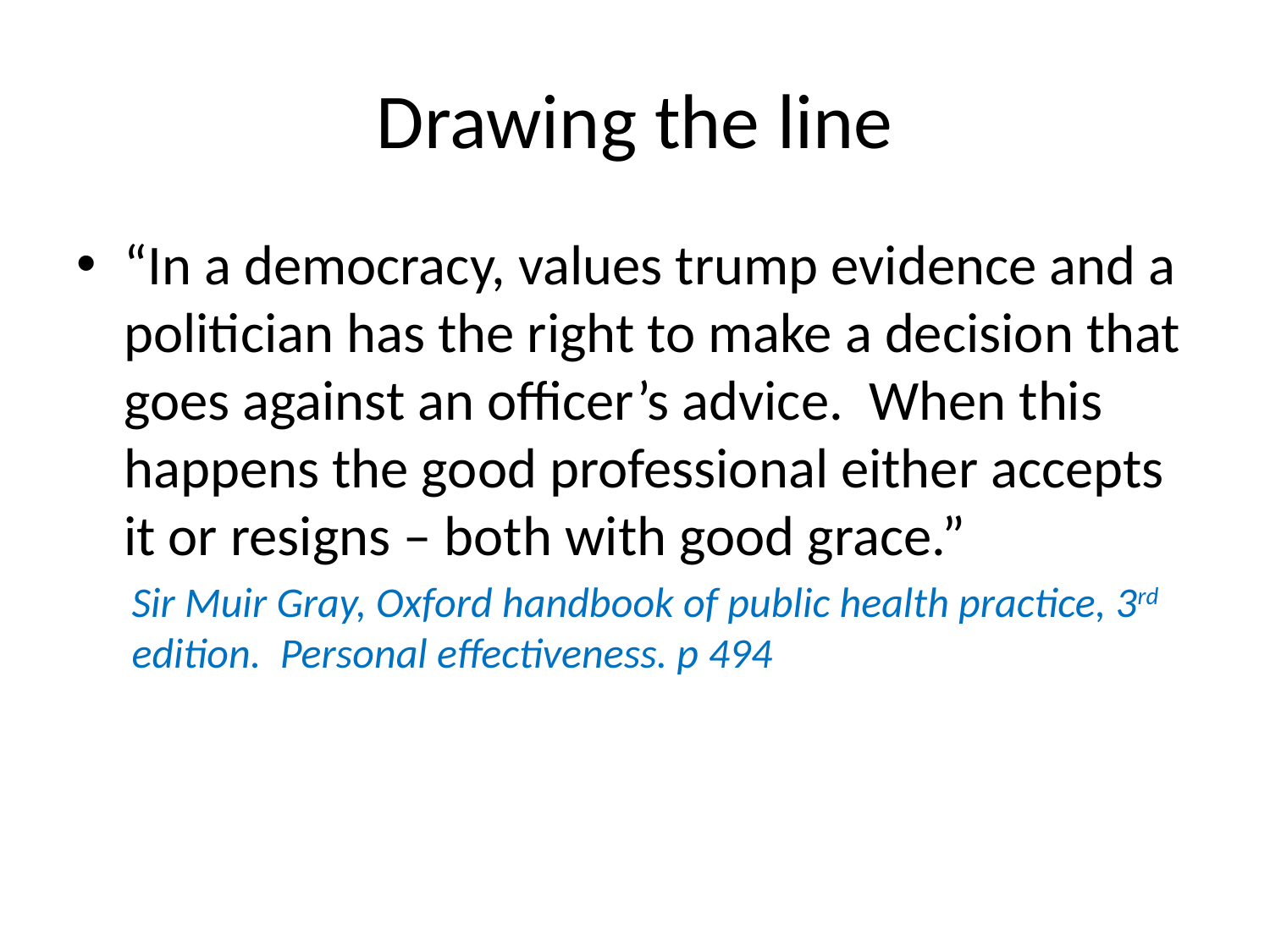

# Drawing the line
“In a democracy, values trump evidence and a politician has the right to make a decision that goes against an officer’s advice.  When this happens the good professional either accepts it or resigns – both with good grace.”
Sir Muir Gray, Oxford handbook of public health practice, 3rd edition.  Personal effectiveness. p 494